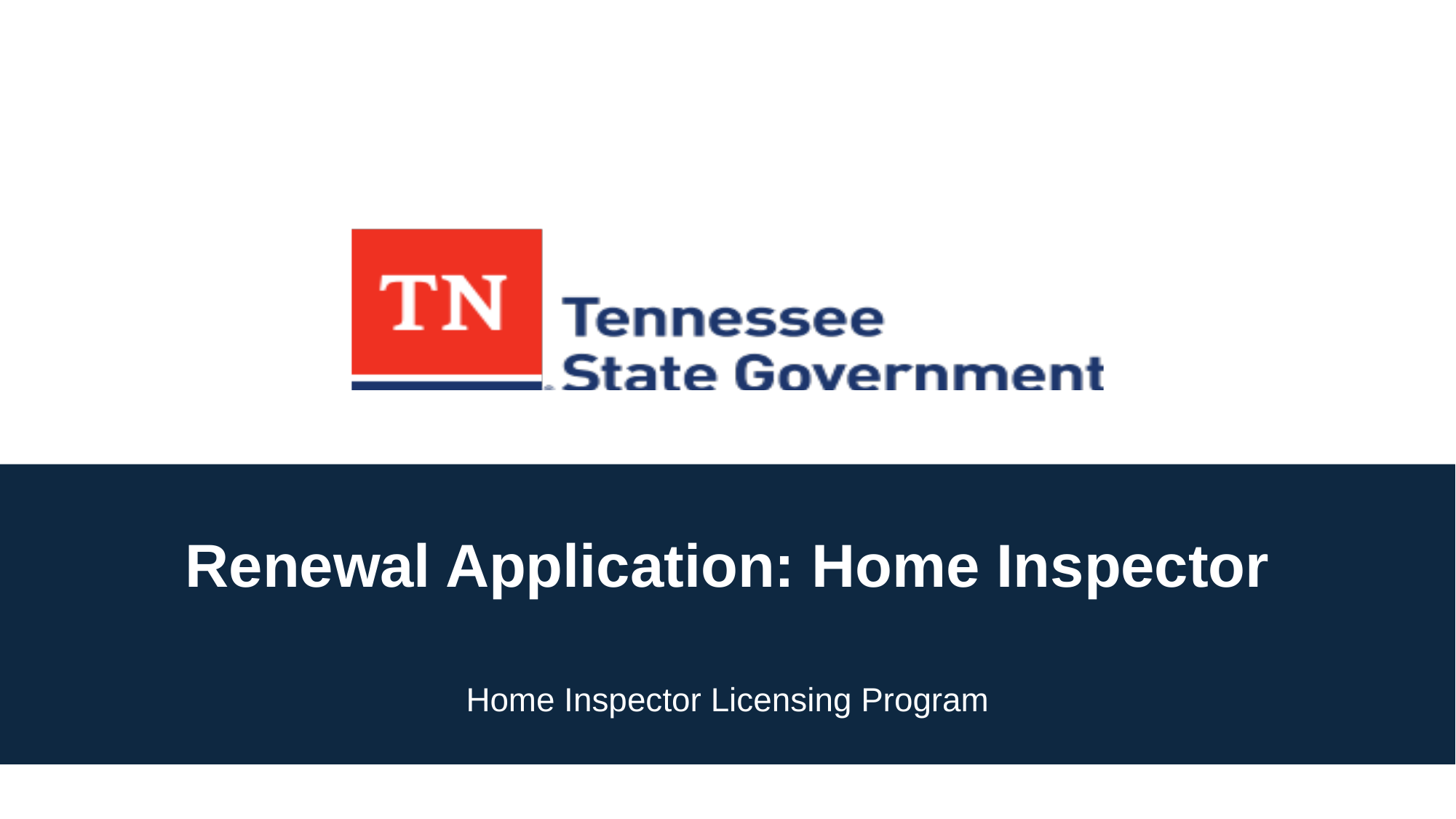

# Renewal Application: Home Inspector
Home Inspector Licensing Program